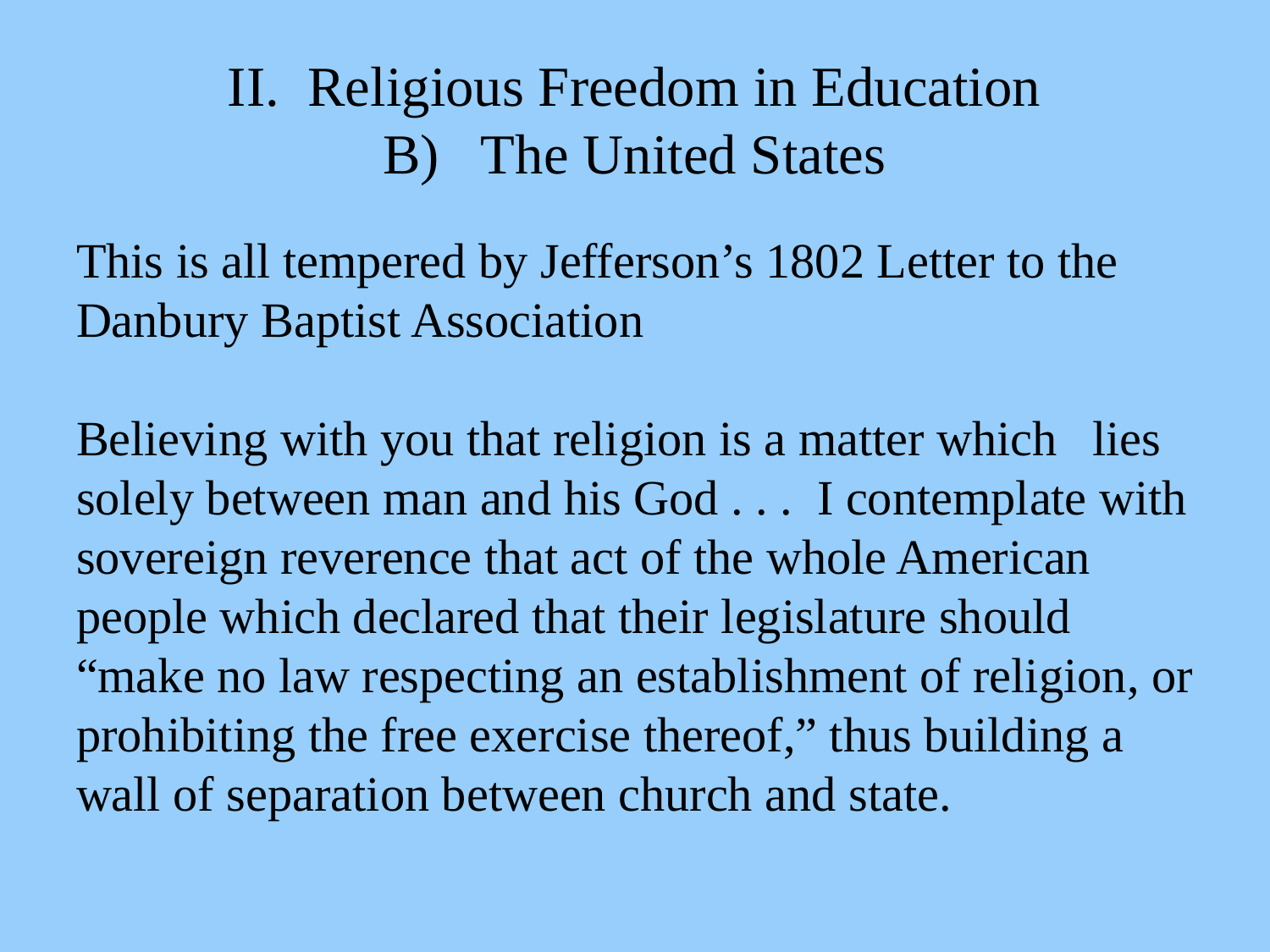

# II.  Religious Freedom in Education B)   The United States
This is all tempered by Jefferson’s 1802 Letter to the
Danbury Baptist Association

Believing with you that religion is a matter which 	lies solely between man and his God . . .  I contemplate with sovereign reverence that act of the whole American people which declared that their legislature should “make no law respecting an establishment of religion, or prohibiting the free exercise thereof,” thus building a wall of separation between church and state.